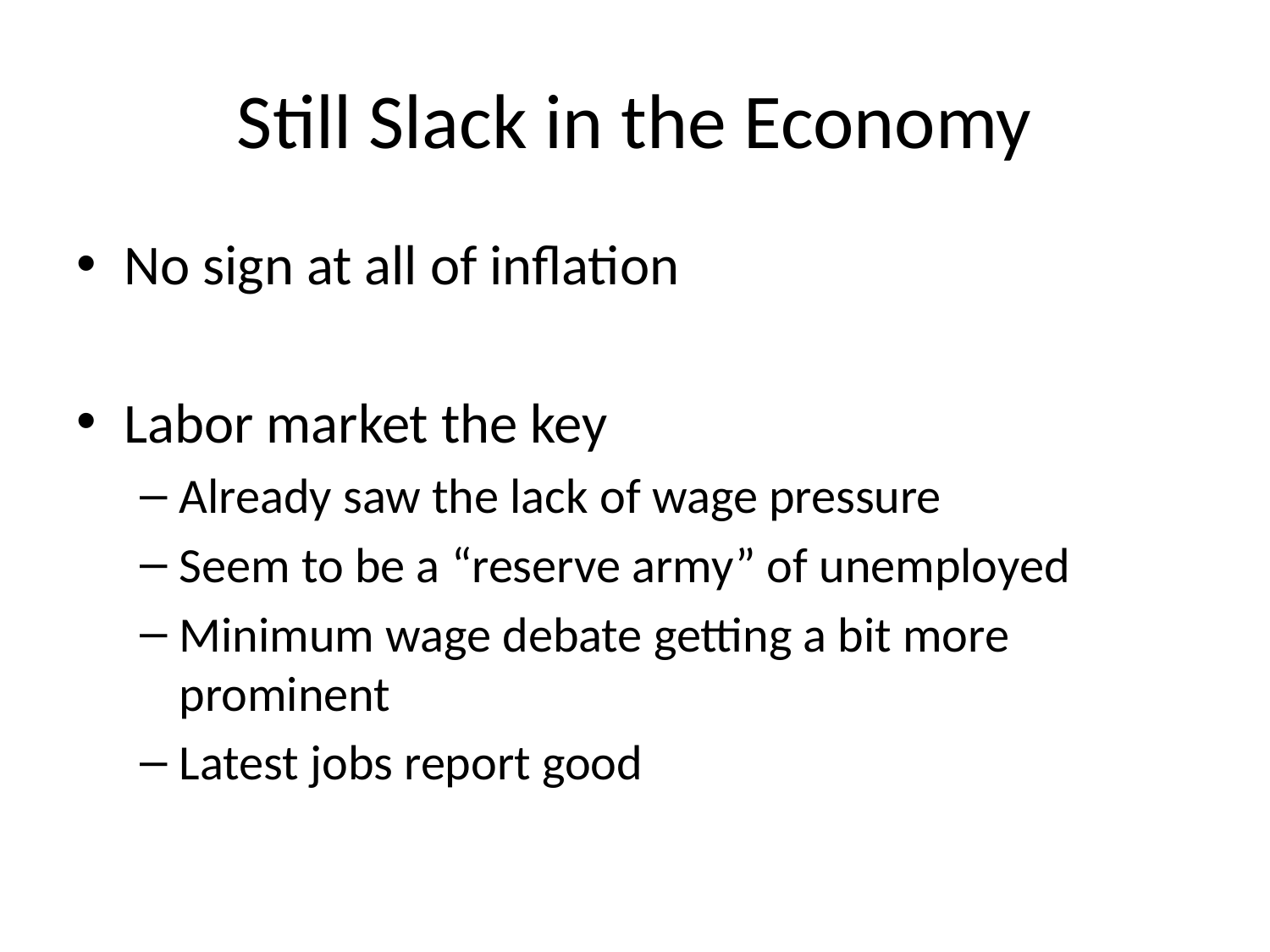

# Still Slack in the Economy
No sign at all of inflation

Labor market the key
Already saw the lack of wage pressure
Seem to be a “reserve army” of unemployed
Minimum wage debate getting a bit more prominent
Latest jobs report good